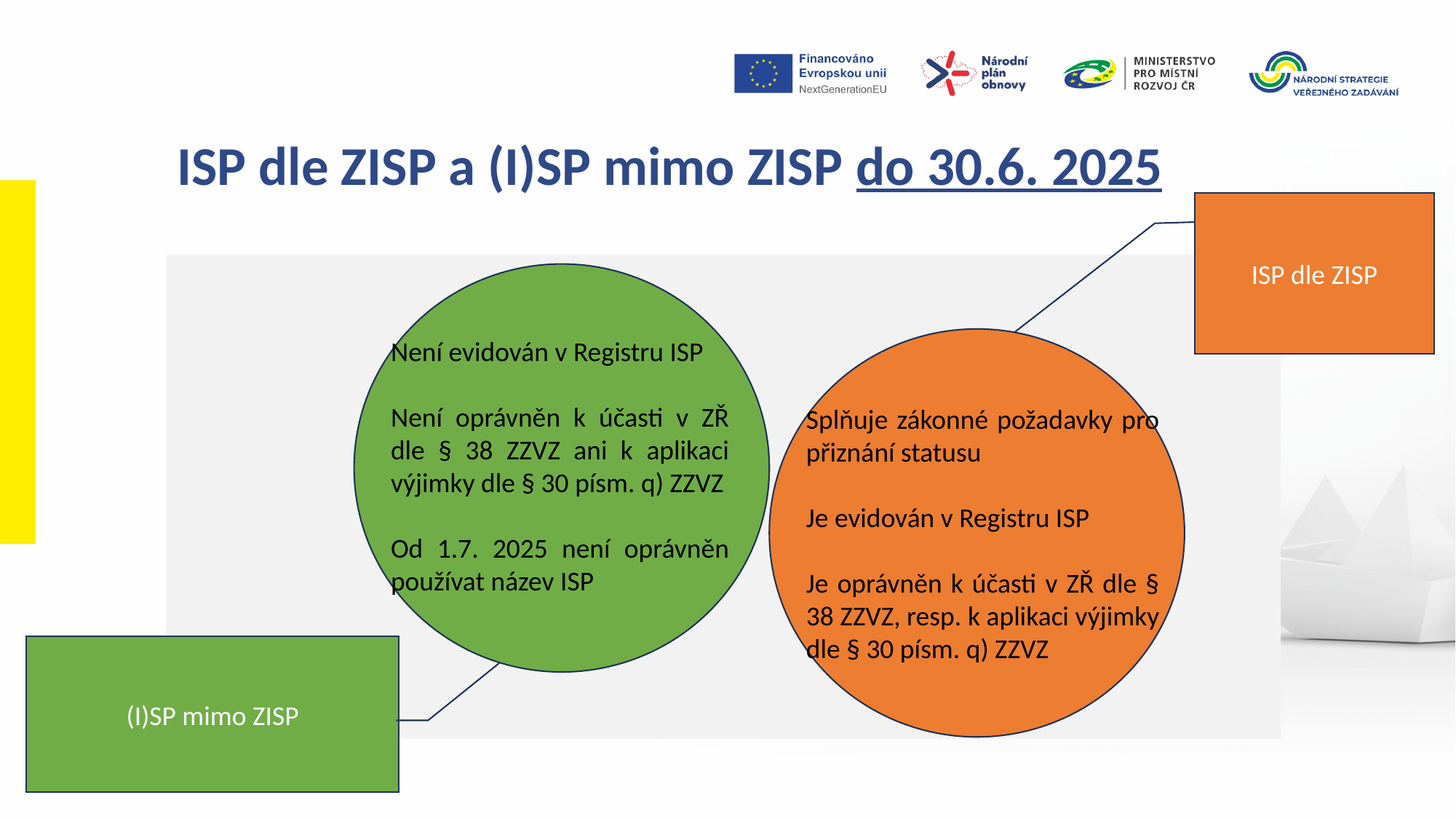

ISP dle ZISP a (I)SP mimo ZISP do 30.6. 2025
ISP dle ZISP

Není evidován v Registru ISP

Není oprávněn k účasti v ZŘ dle § 38 ZZVZ ani k aplikaci výjimky dle § 30 písm. q) ZZVZ

Od 1.7. 2025 není oprávněn používat název ISP

Splňuje zákonné požadavky pro přiznání statusu

Je evidován v Registru ISP

Je oprávněn k účasti v ZŘ dle § 38 ZZVZ, resp. k aplikaci výjimky dle § 30 písm. q) ZZVZ
(I)SP mimo ZISP